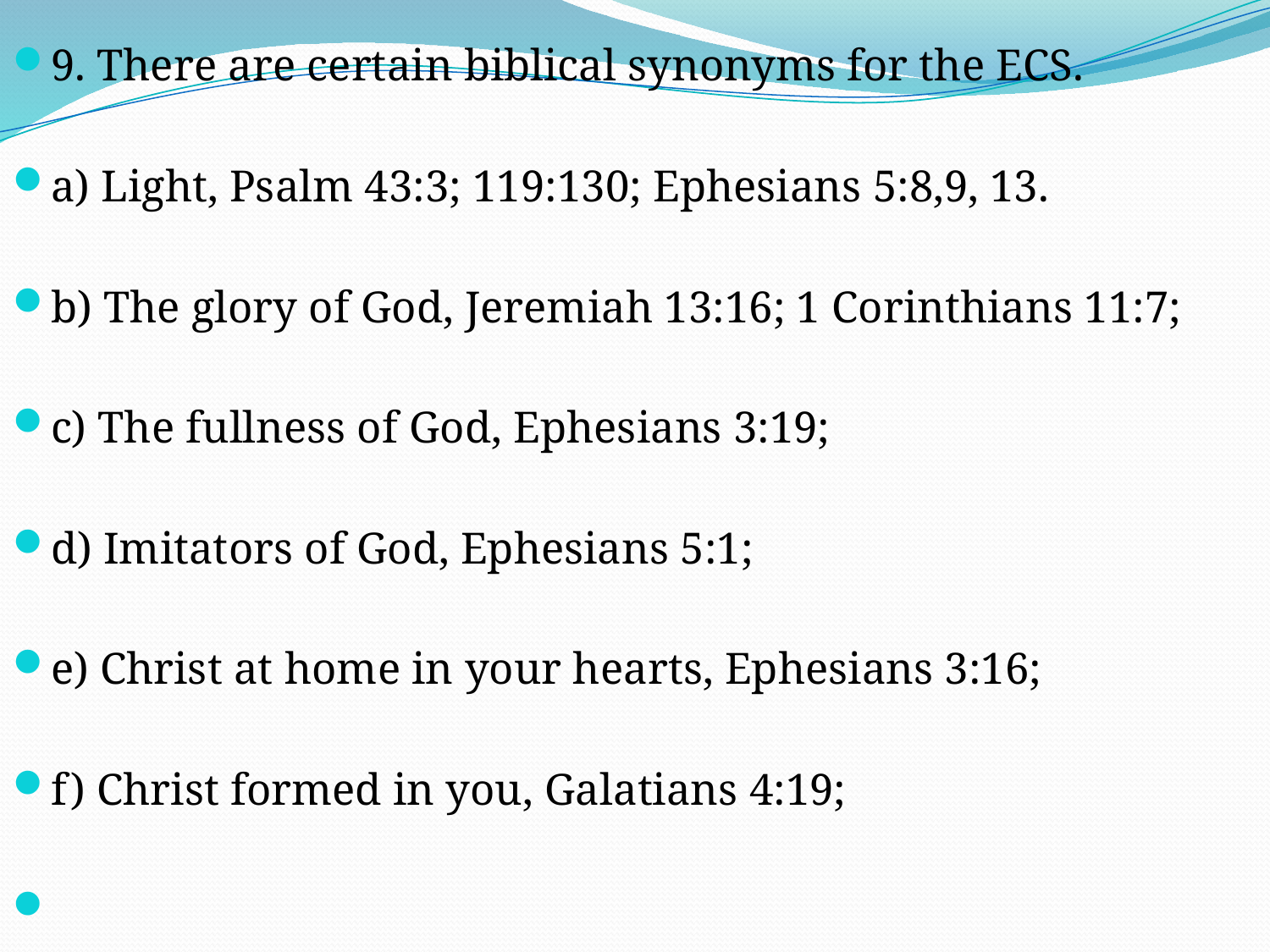

9. There are certain biblical synonyms for the ECS.

a) Light, Psalm 43:3; 119:130; Ephesians 5:8,9, 13.

b) The glory of God, Jeremiah 13:16; 1 Corinthians 11:7;

c) The fullness of God, Ephesians 3:19;

d) Imitators of God, Ephesians 5:1;

e) Christ at home in your hearts, Ephesians 3:16;

f) Christ formed in you, Galatians 4:19;